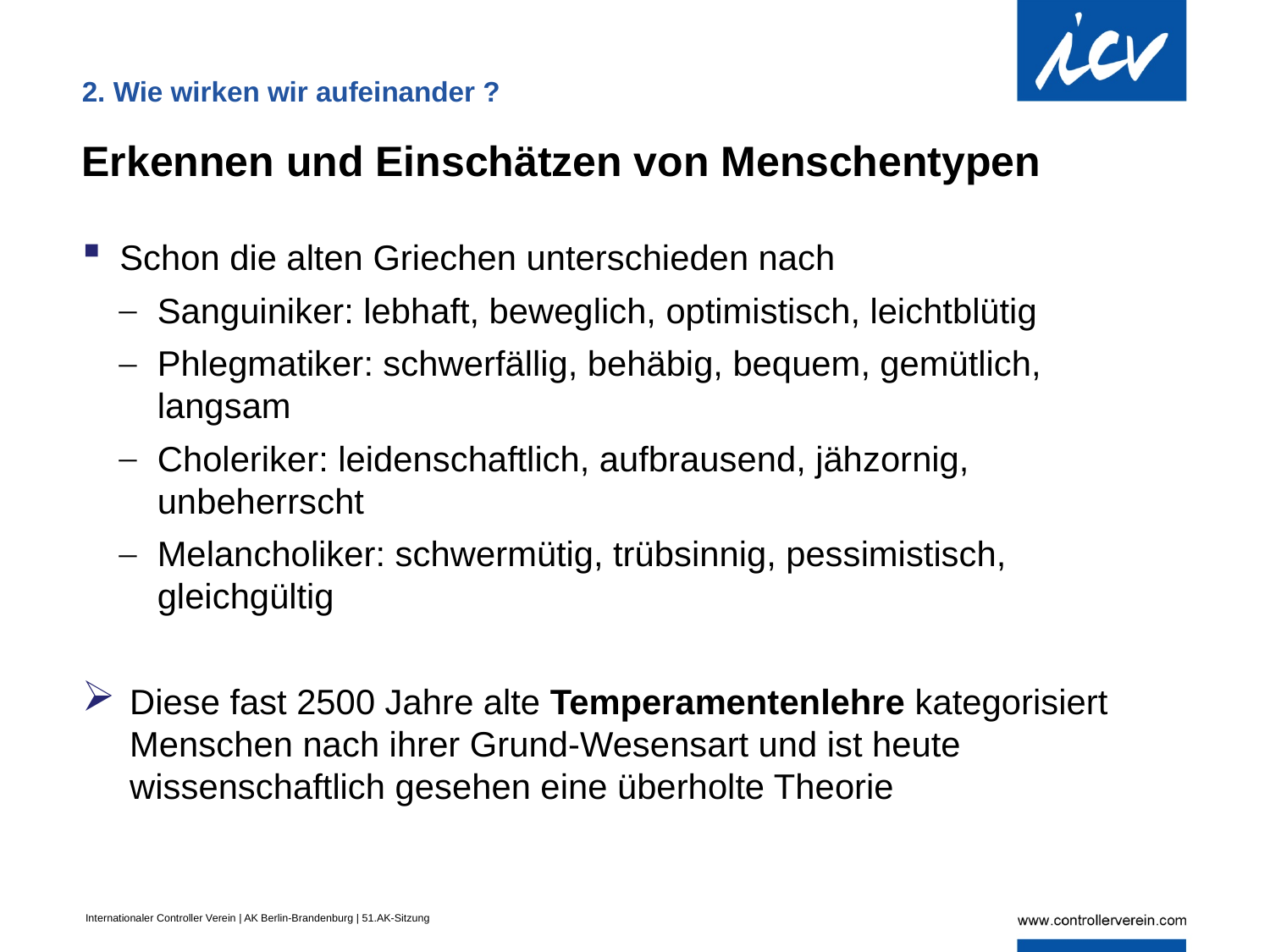

2. Wie wirken wir aufeinander ?
Erkennen und Einschätzen von Menschentypen

Schon die alten Griechen unterschieden nach
Sanguiniker: lebhaft, beweglich, optimistisch, leichtblütig
Phlegmatiker: schwerfällig, behäbig, bequem, gemütlich, langsam
Choleriker: leidenschaftlich, aufbrausend, jähzornig, unbeherrscht
Melancholiker: schwermütig, trübsinnig, pessimistisch, gleichgültig

Diese fast 2500 Jahre alte Temperamentenlehre kategorisiert Menschen nach ihrer Grund-Wesensart und ist heute wissenschaftlich gesehen eine überholte Theorie